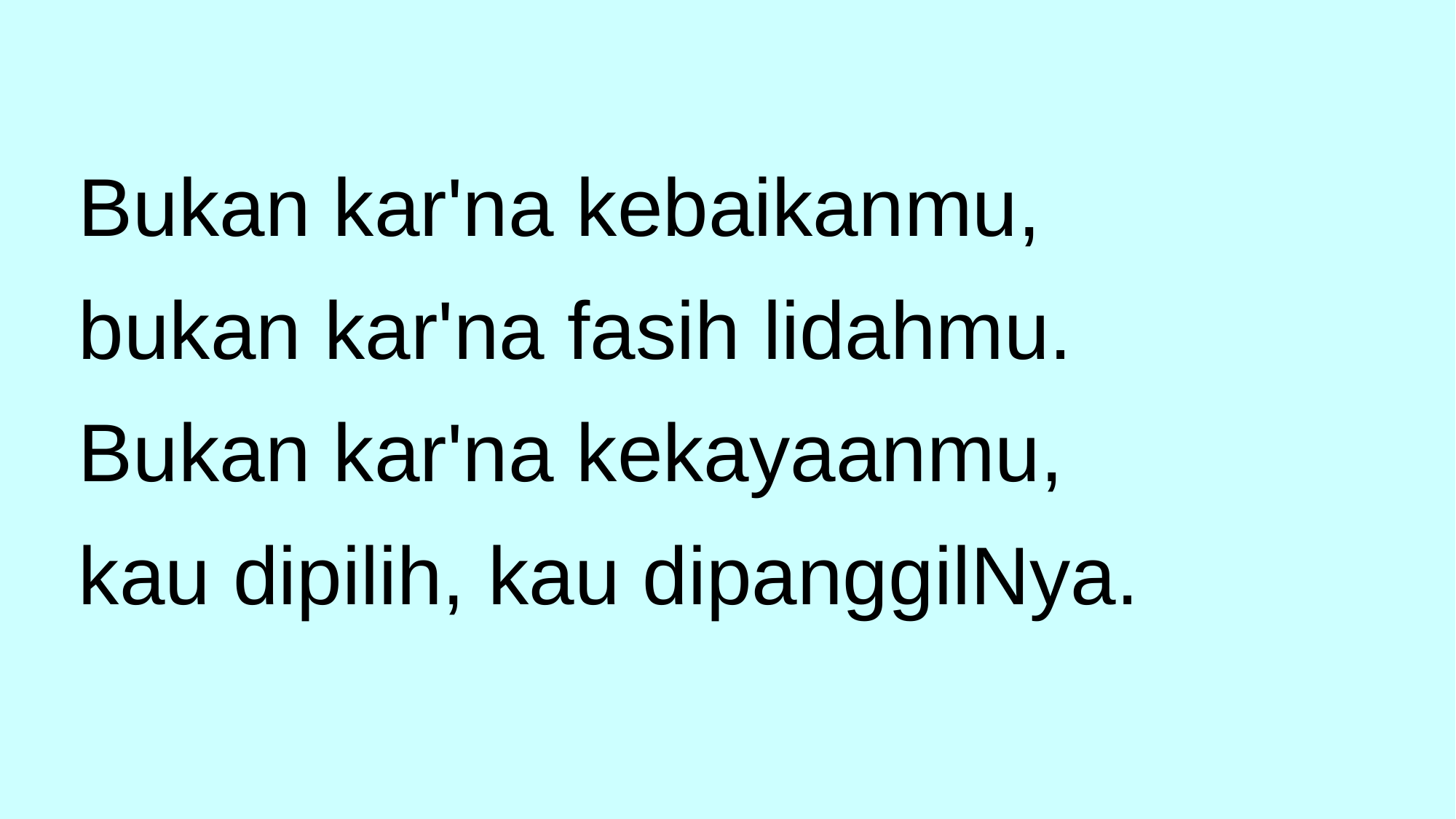

Bukan kar'na kebaikanmu,
bukan kar'na fasih lidahmu.
Bukan kar'na kekayaanmu,
kau dipilih, kau dipanggilNya.